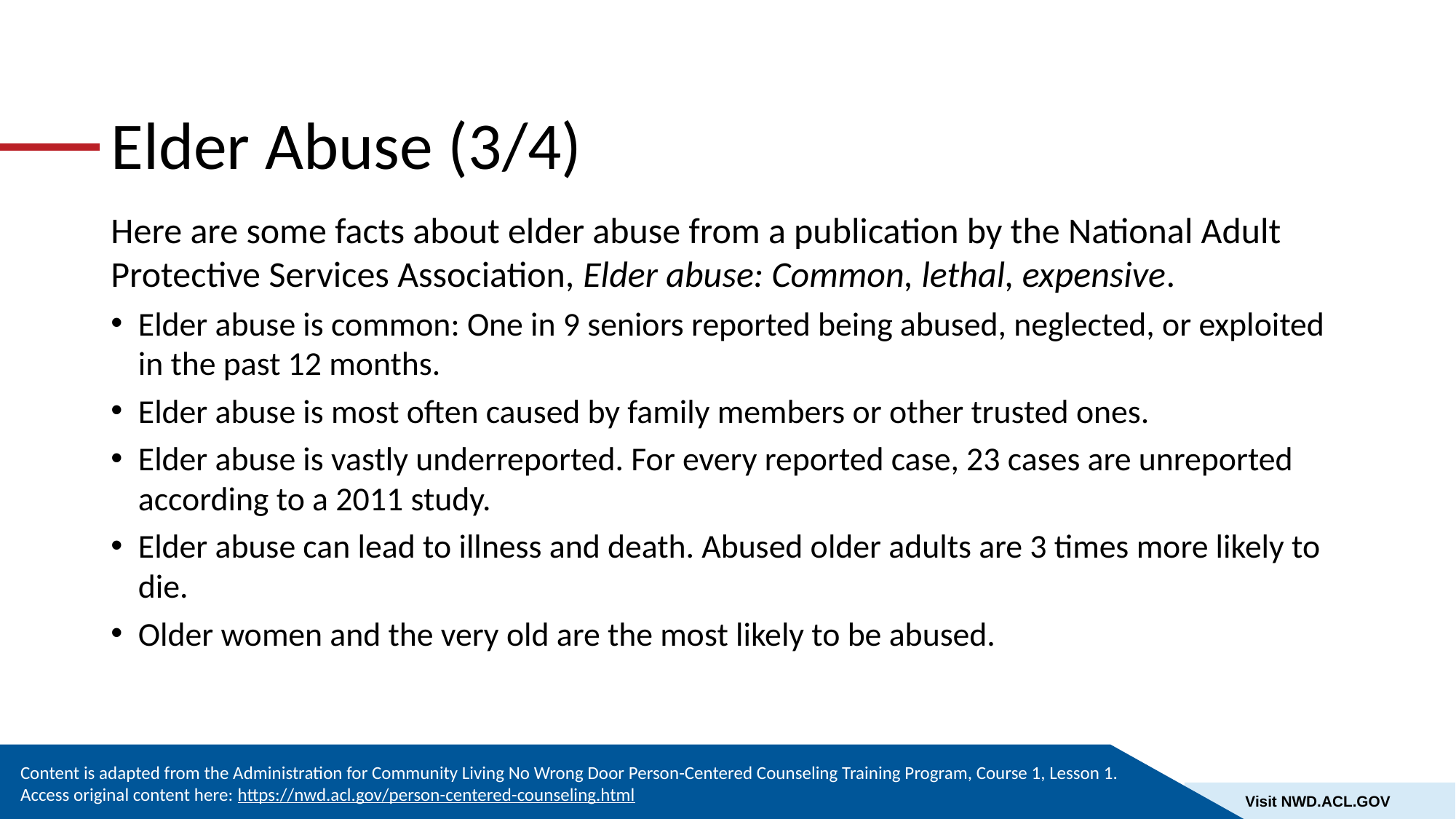

# Elder Abuse (3/4)
Here are some facts about elder abuse from a publication by the National Adult Protective Services Association, Elder abuse: Common, lethal, expensive.
Elder abuse is common: One in 9 seniors reported being abused, neglected, or exploited in the past 12 months.
Elder abuse is most often caused by family members or other trusted ones.
Elder abuse is vastly underreported. For every reported case, 23 cases are unreported according to a 2011 study.
Elder abuse can lead to illness and death. Abused older adults are 3 times more likely to die.
Older women and the very old are the most likely to be abused.